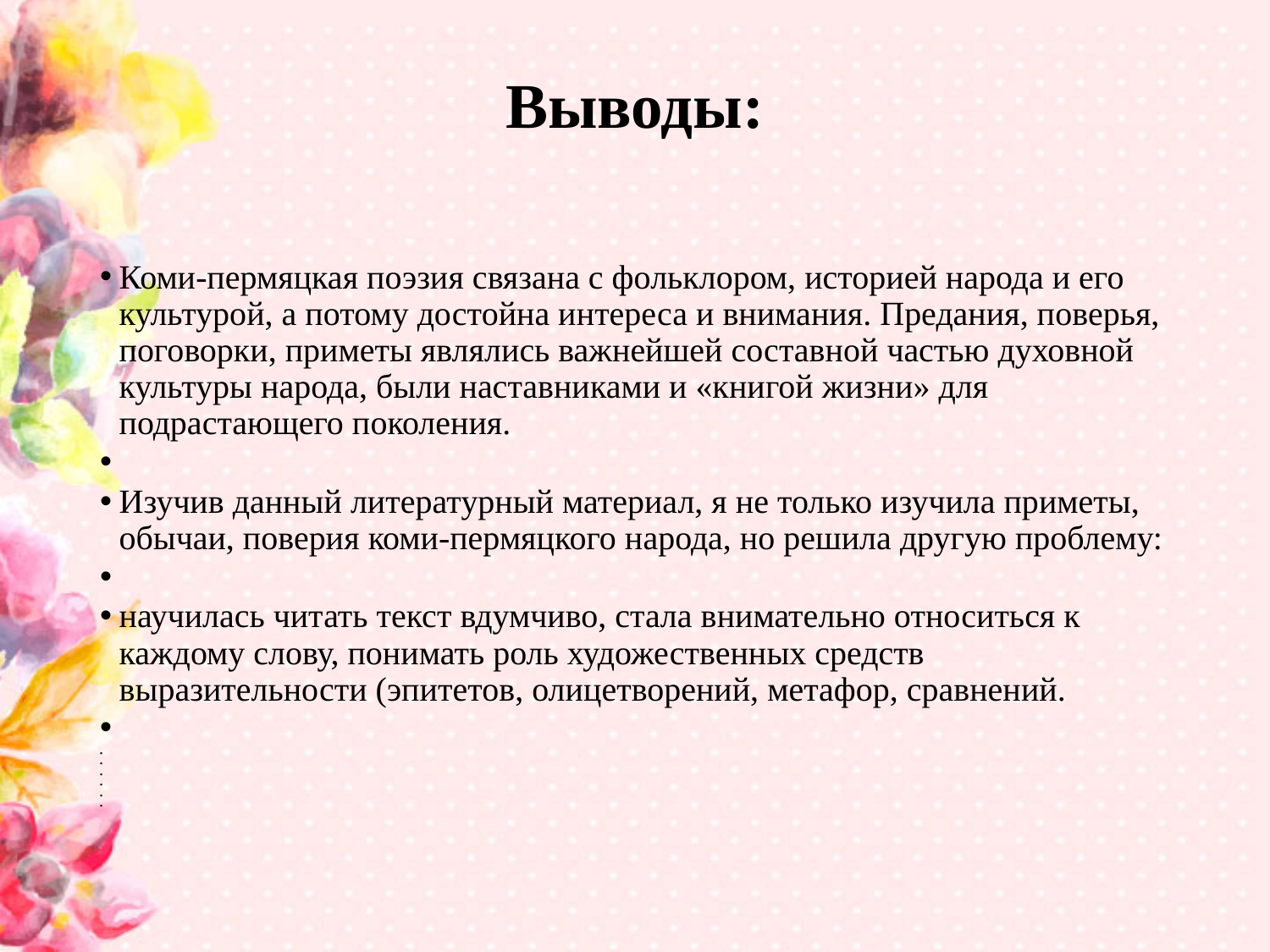

# Выводы:
Коми-пермяцкая поэзия связана с фольклором, историей народа и его культурой, а потому достойна интереса и внимания. Предания, поверья, поговорки, приметы являлись важнейшей составной частью духовной культуры народа, были наставниками и «книгой жизни» для подрастающего поколения.

Изучив данный литературный материал, я не только изучила приметы, обычаи, поверия коми-пермяцкого народа, но решила другую проблему:

научилась читать текст вдумчиво, стала внимательно относиться к каждому слову, понимать роль художественных средств выразительности (эпитетов, олицетворений, метафор, сравнений.